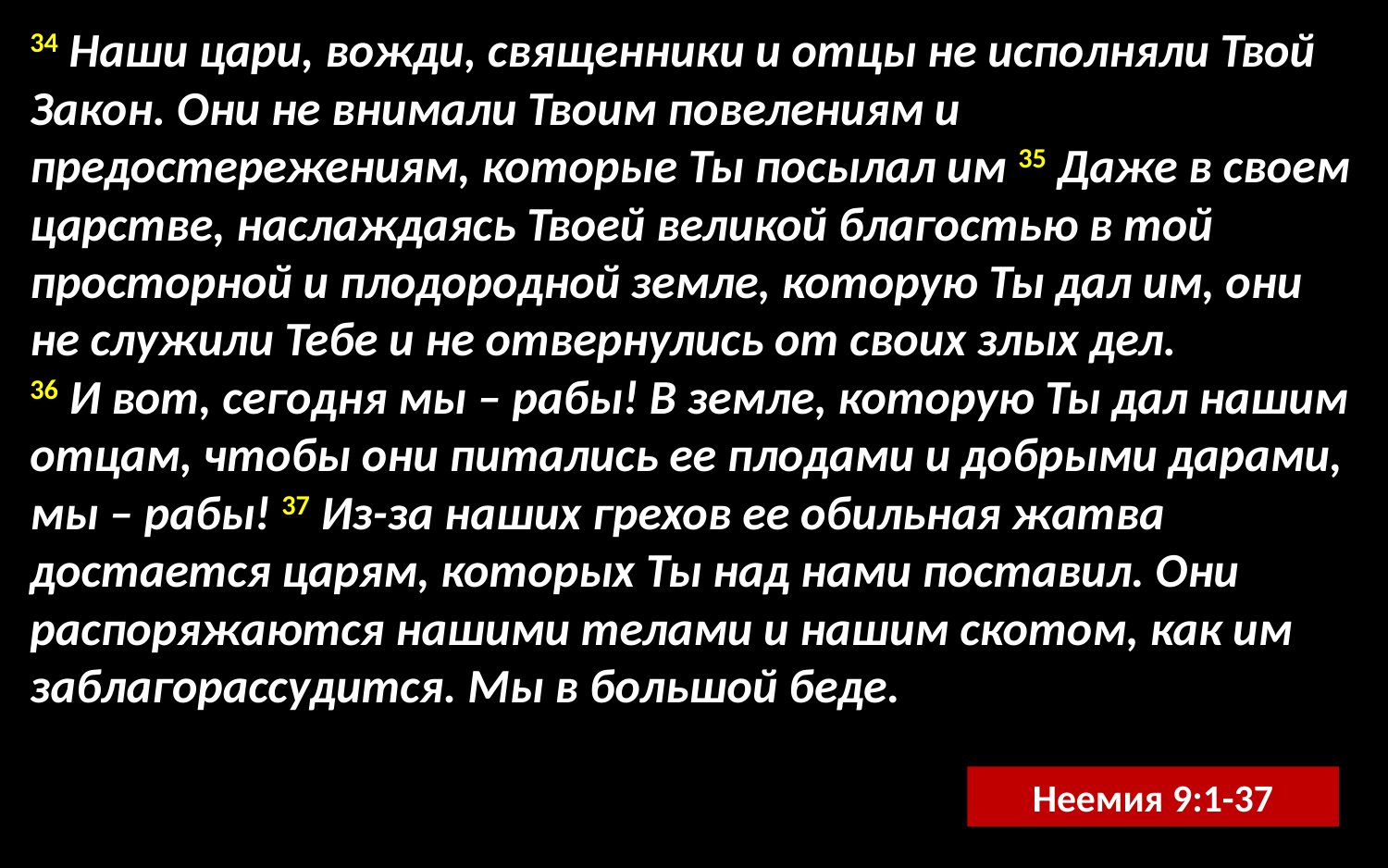

34 Наши цари, вожди, священники и отцы не исполняли Твой Закон. Они не внимали Твоим повелениям и предостережениям, которые Ты посылал им 35 Даже в своем царстве, наслаждаясь Твоей великой благостью в той просторной и плодородной земле, которую Ты дал им, они не служили Тебе и не отвернулись от своих злых дел.
36 И вот, сегодня мы – рабы! В земле, которую Ты дал нашим отцам, чтобы они питались ее плодами и добрыми дарами, мы – рабы! 37 Из-за наших грехов ее обильная жатва достается царям, которых Ты над нами поставил. Они распоряжаются нашими телами и нашим скотом, как им заблагорассудится. Мы в большой беде.
Неемия 9:1-37